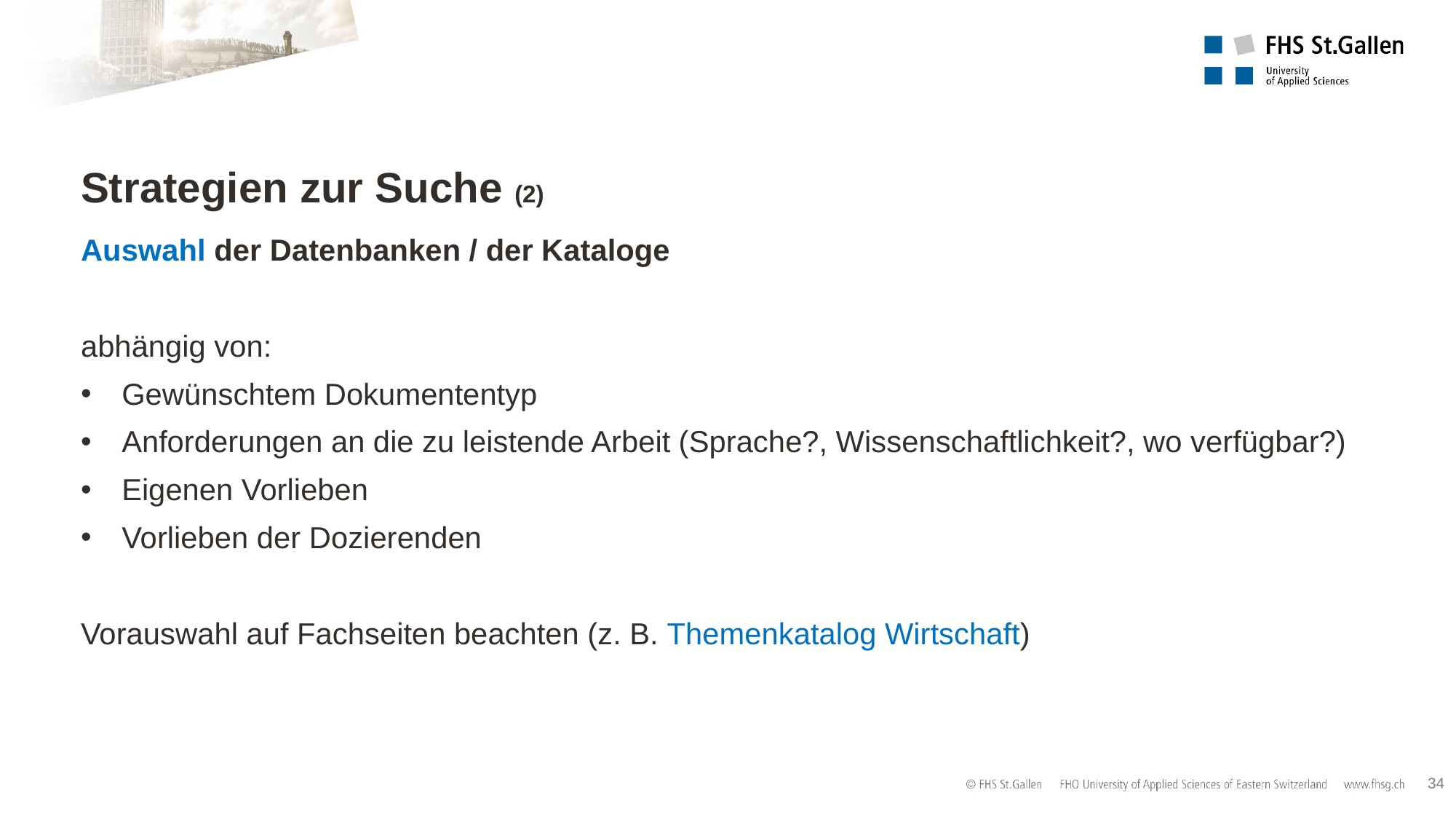

# Strategien zur Suche (2)
Auswahl der Datenbanken / der Kataloge

abhängig von:
Gewünschtem Dokumententyp
Anforderungen an die zu leistende Arbeit (Sprache?, Wissenschaftlichkeit?, wo verfügbar?)
Eigenen Vorlieben
Vorlieben der Dozierenden

Vorauswahl auf Fachseiten beachten (z. B. Themenkatalog Wirtschaft)